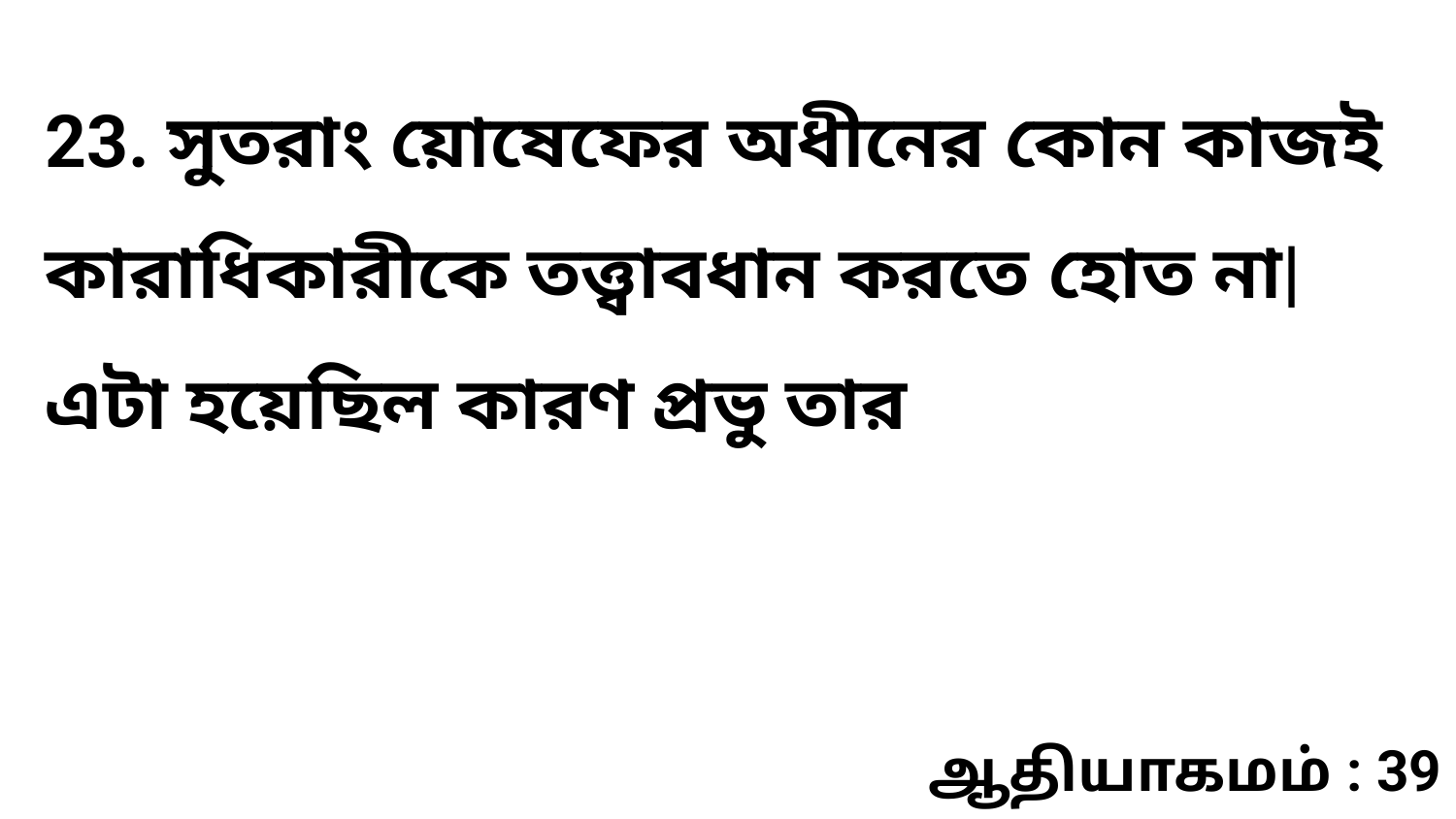

23. সুতরাং য়োষেফের অধীনের কোন কাজই কারাধিকারীকে তত্ত্বাবধান করতে হোত না| এটা হয়েছিল কারণ প্রভু তার
ஆதியாகமம் : 39